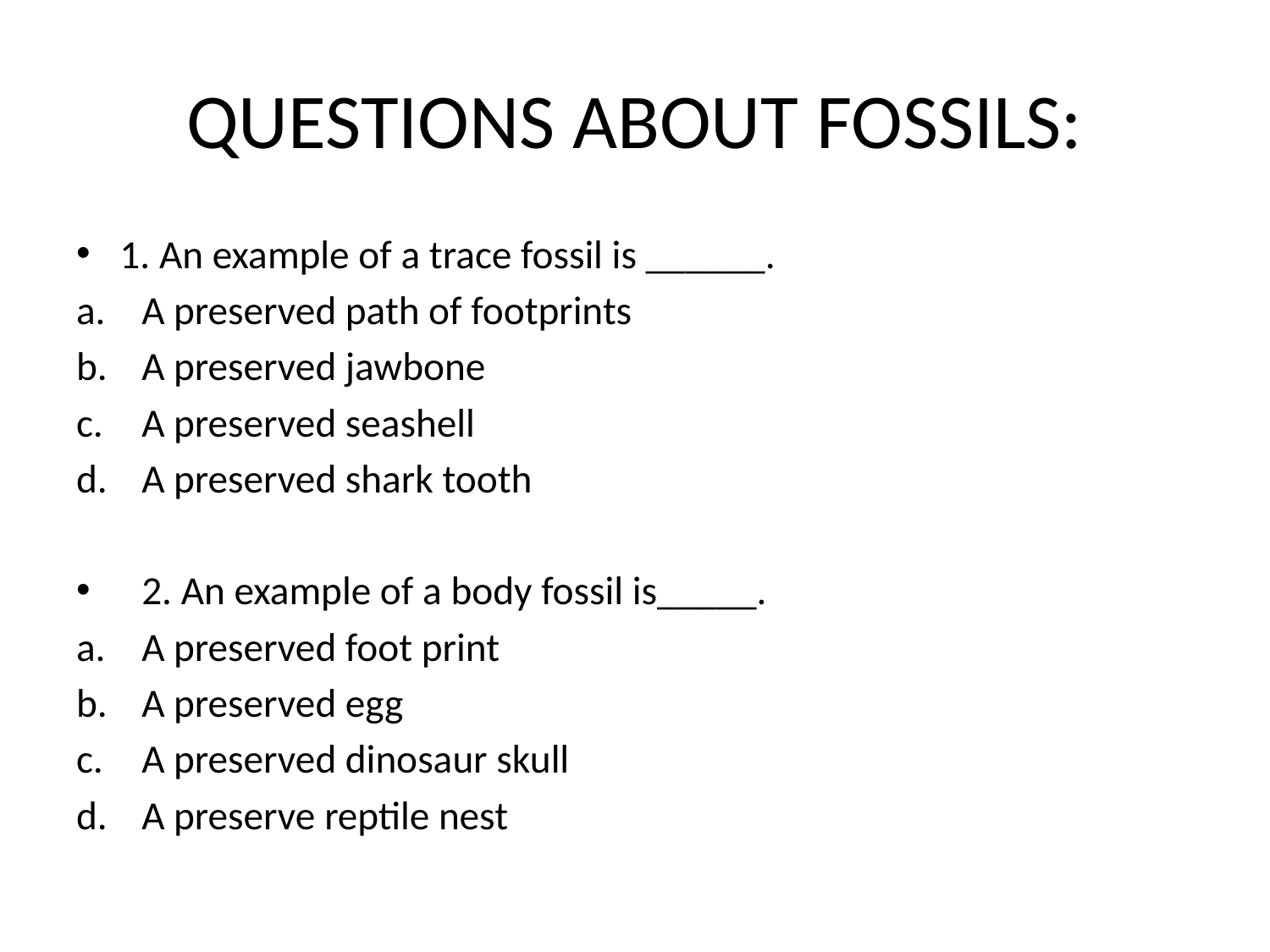

# QUESTIONS ABOUT FOSSILS:
1. An example of a trace fossil is ______.
A preserved path of footprints
A preserved jawbone
A preserved seashell
A preserved shark tooth

2. An example of a body fossil is_____.
A preserved foot print
A preserved egg
A preserved dinosaur skull
A preserve reptile nest